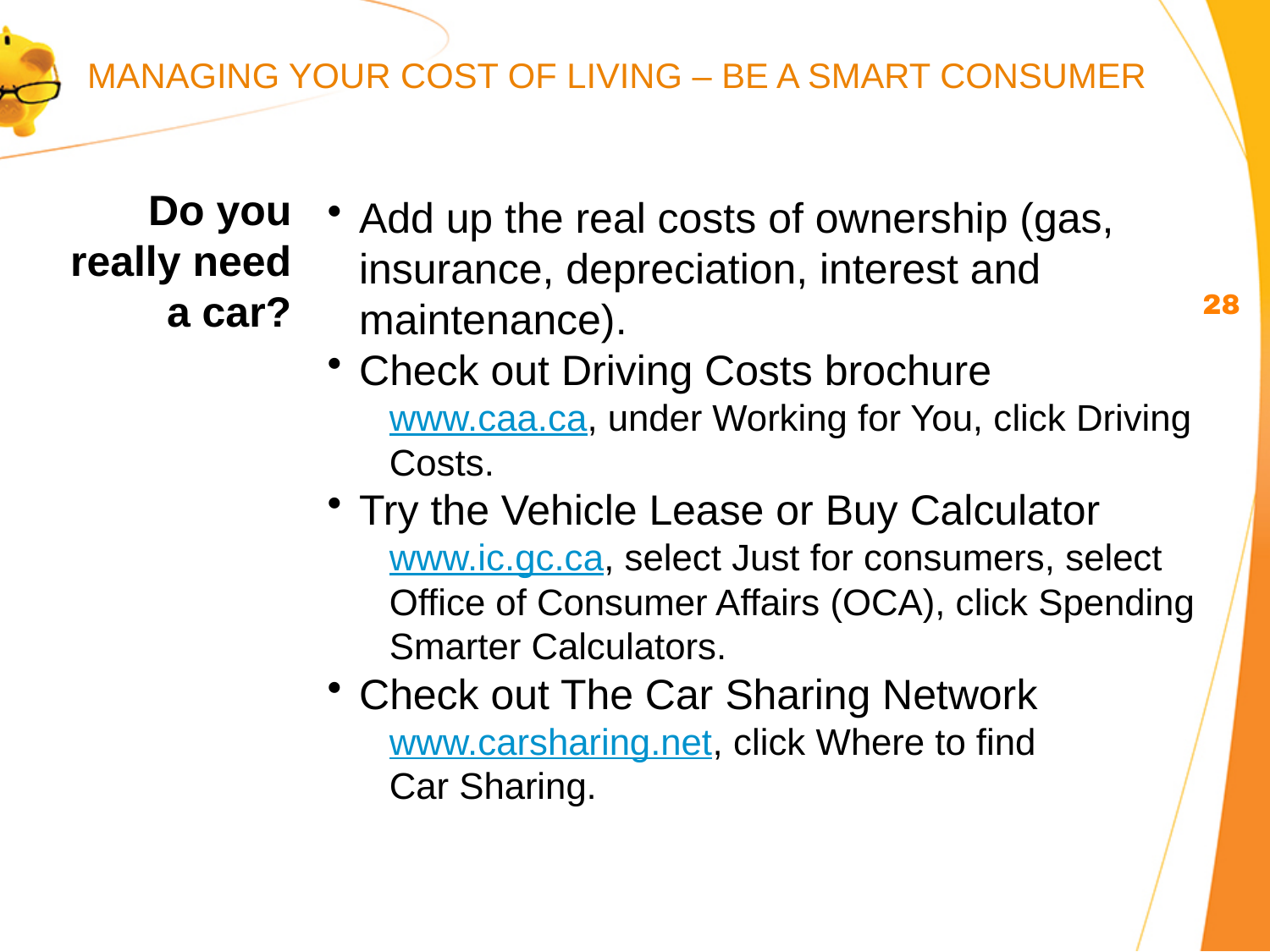

MANAGING YOUR COST OF LIVING – BE A SMART CONSUMER
Do you really need a car?
Add up the real costs of ownership (gas, insurance, depreciation, interest and maintenance).
Check out Driving Costs brochure
	www.caa.ca, under Working for You, click Driving Costs.
Try the Vehicle Lease or Buy Calculator
	www.ic.gc.ca, select Just for consumers, select Office of Consumer Affairs (OCA), click Spending Smarter Calculators.
Check out The Car Sharing Network
	www.carsharing.net, click Where to find Car Sharing.
28